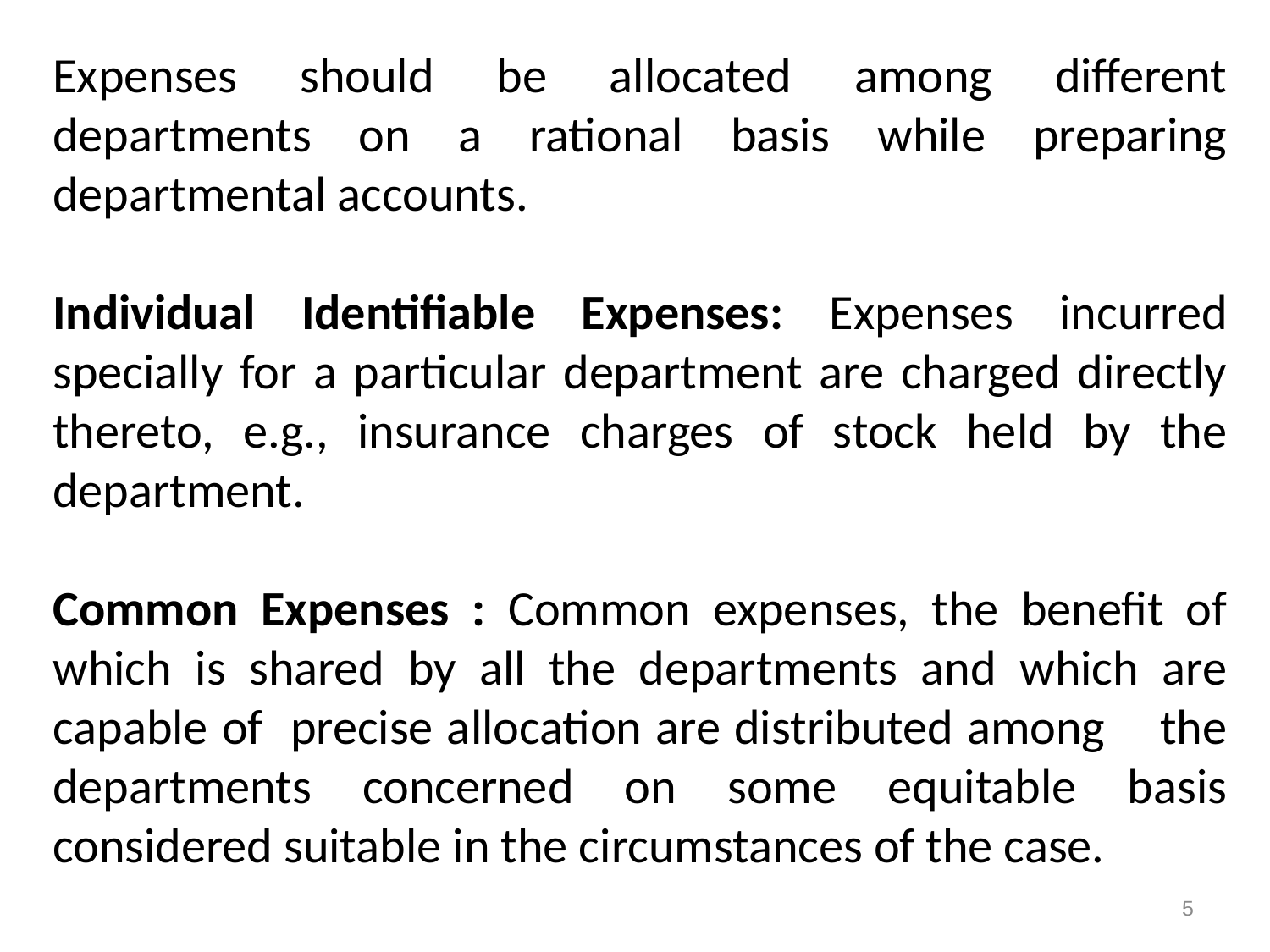

Expenses should be allocated among different departments on a rational basis while preparing departmental accounts.

Individual Identifiable Expenses: Expenses incurred specially for a particular department are charged directly thereto, e.g., insurance charges of stock held by the department.

Common Expenses : Common expenses, the benefit of which is shared by all the departments and which are capable of  precise allocation are distributed among    the departments concerned on some equitable basis considered suitable in the circumstances of the case.
5